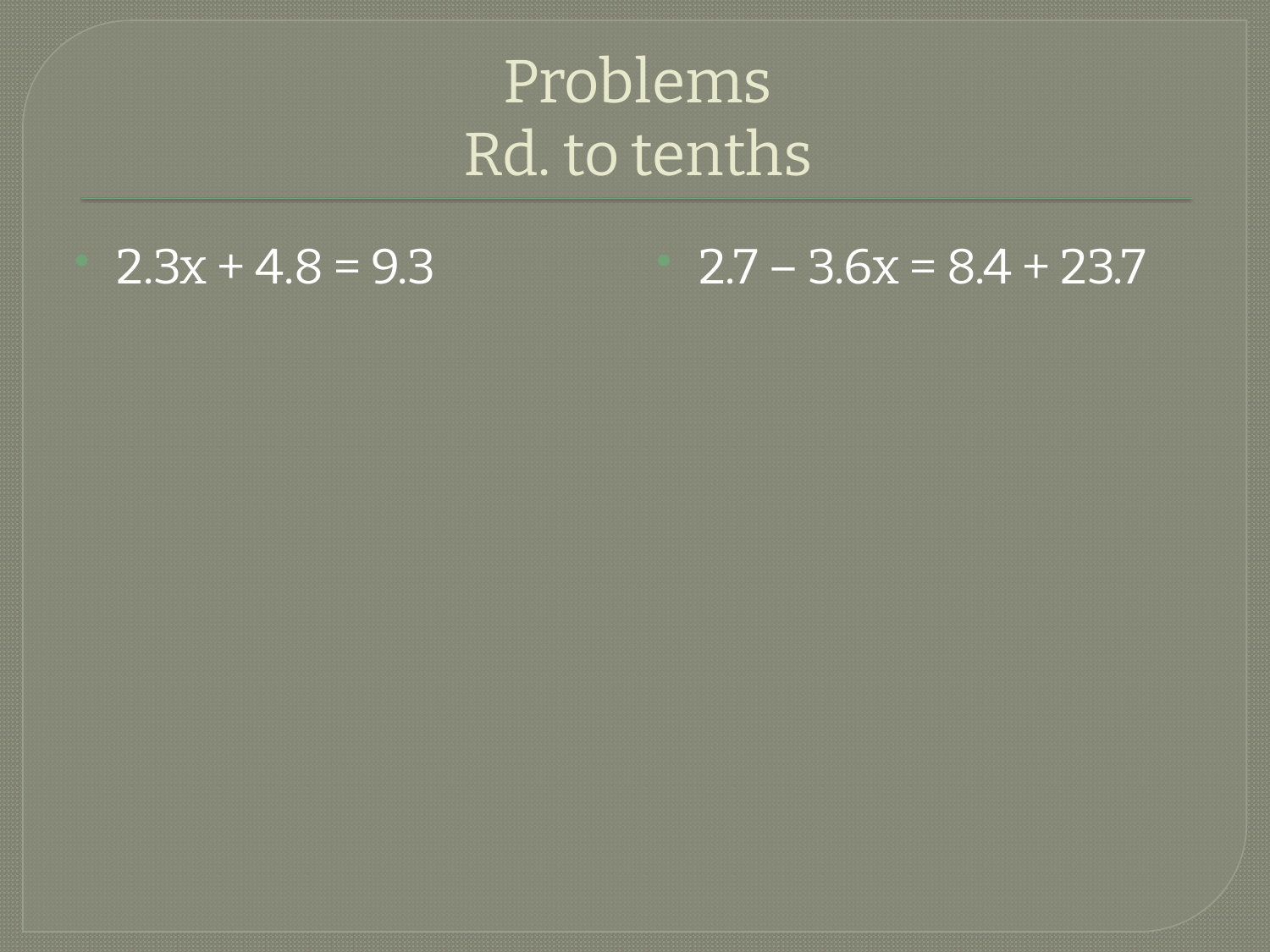

# Problems Rd. to tenths
2.3x + 4.8 = 9.3
2.7 – 3.6x = 8.4 + 23.7